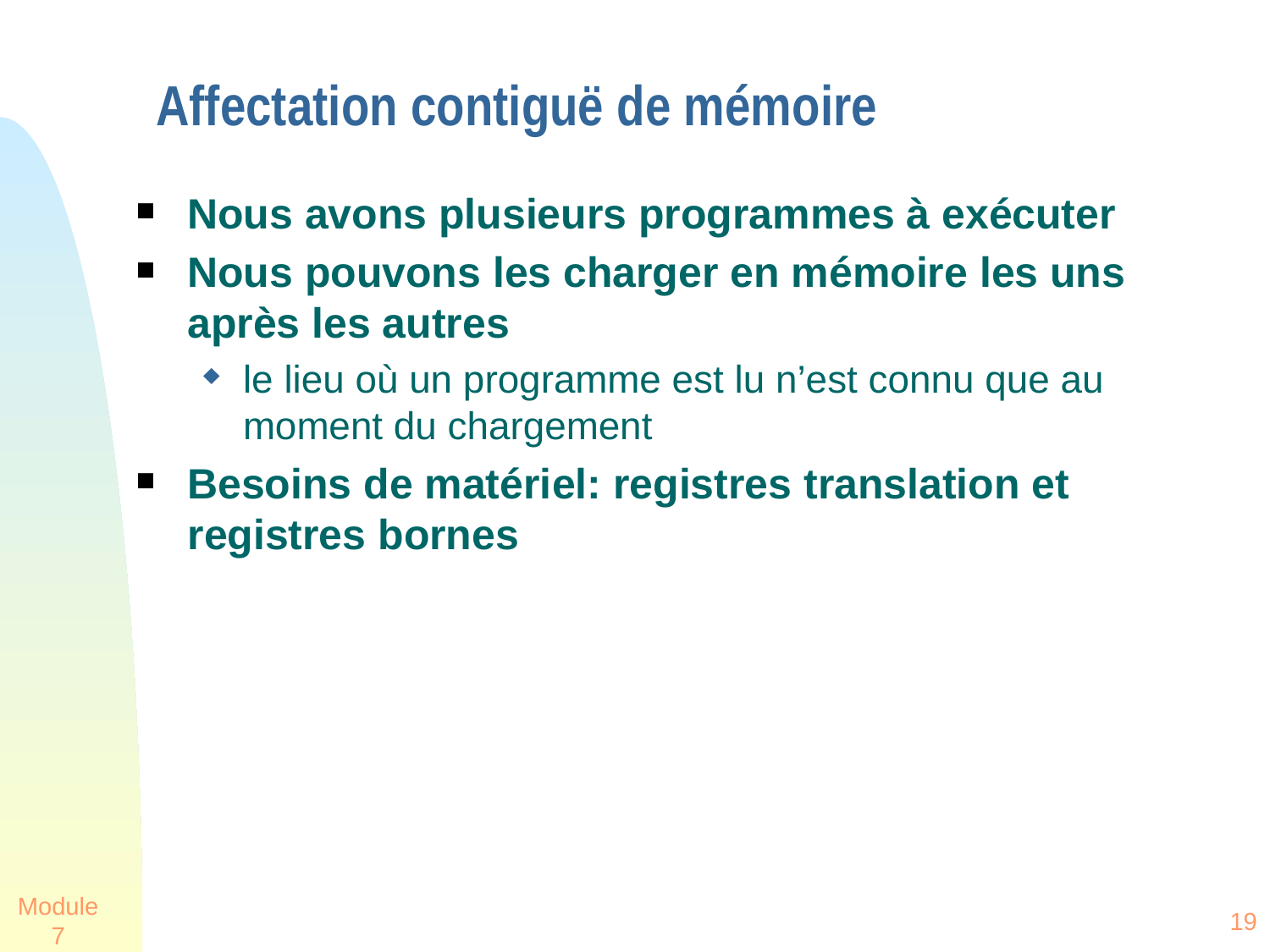

# Affectation contiguë de mémoire
Nous avons plusieurs programmes à exécuter
Nous pouvons les charger en mémoire les uns après les autres
le lieu où un programme est lu n’est connu que au moment du chargement
Besoins de matériel: registres translation et registres bornes

Module 7
19